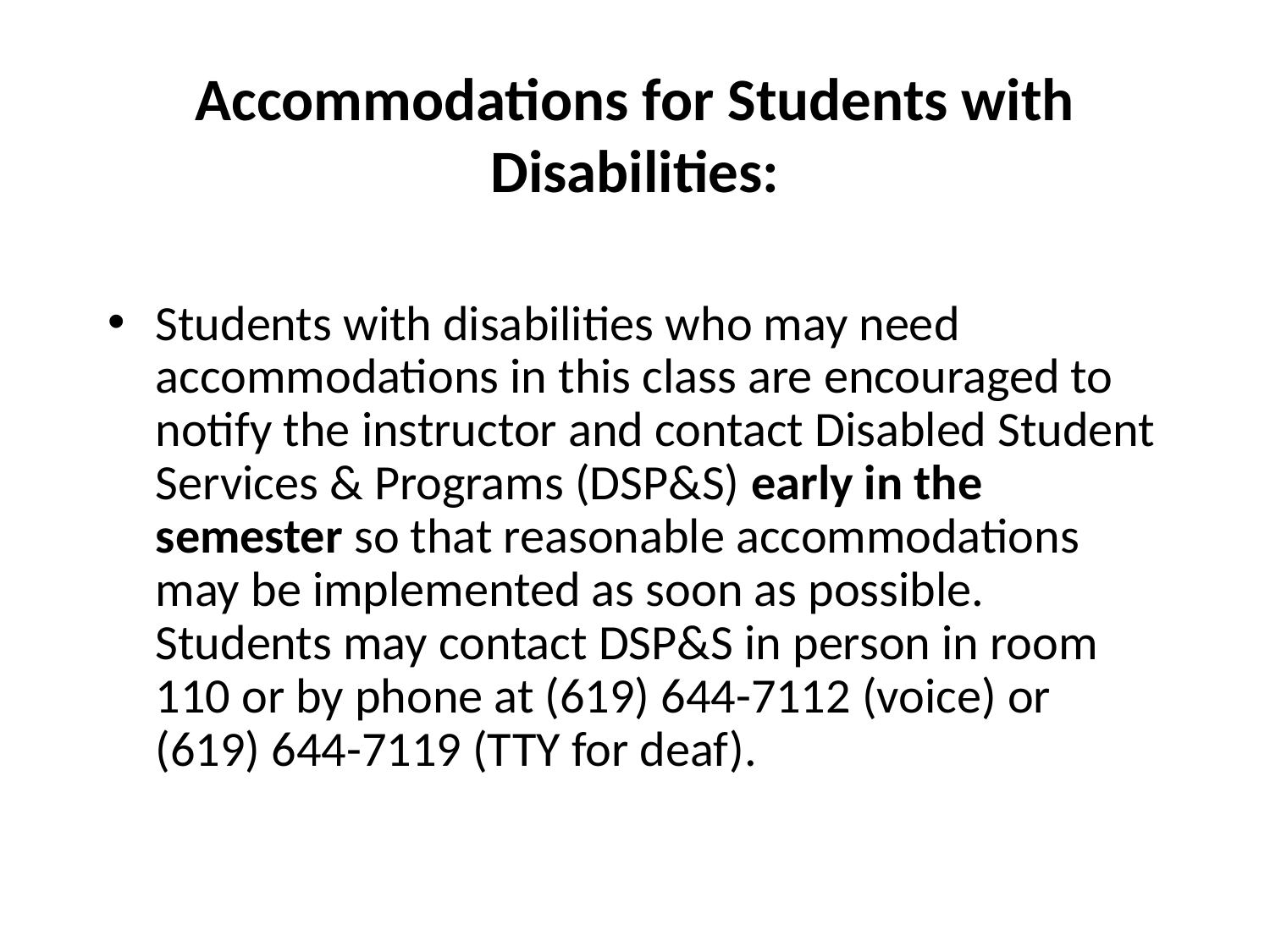

# Accommodations for Students with Disabilities:

Students with disabilities who may need accommodations in this class are encouraged to notify the instructor and contact Disabled Student Services & Programs (DSP&S) early in the semester so that reasonable accommodations may be implemented as soon as possible. Students may contact DSP&S in person in room 110 or by phone at (619) 644-7112 (voice) or (619) 644-7119 (TTY for deaf).